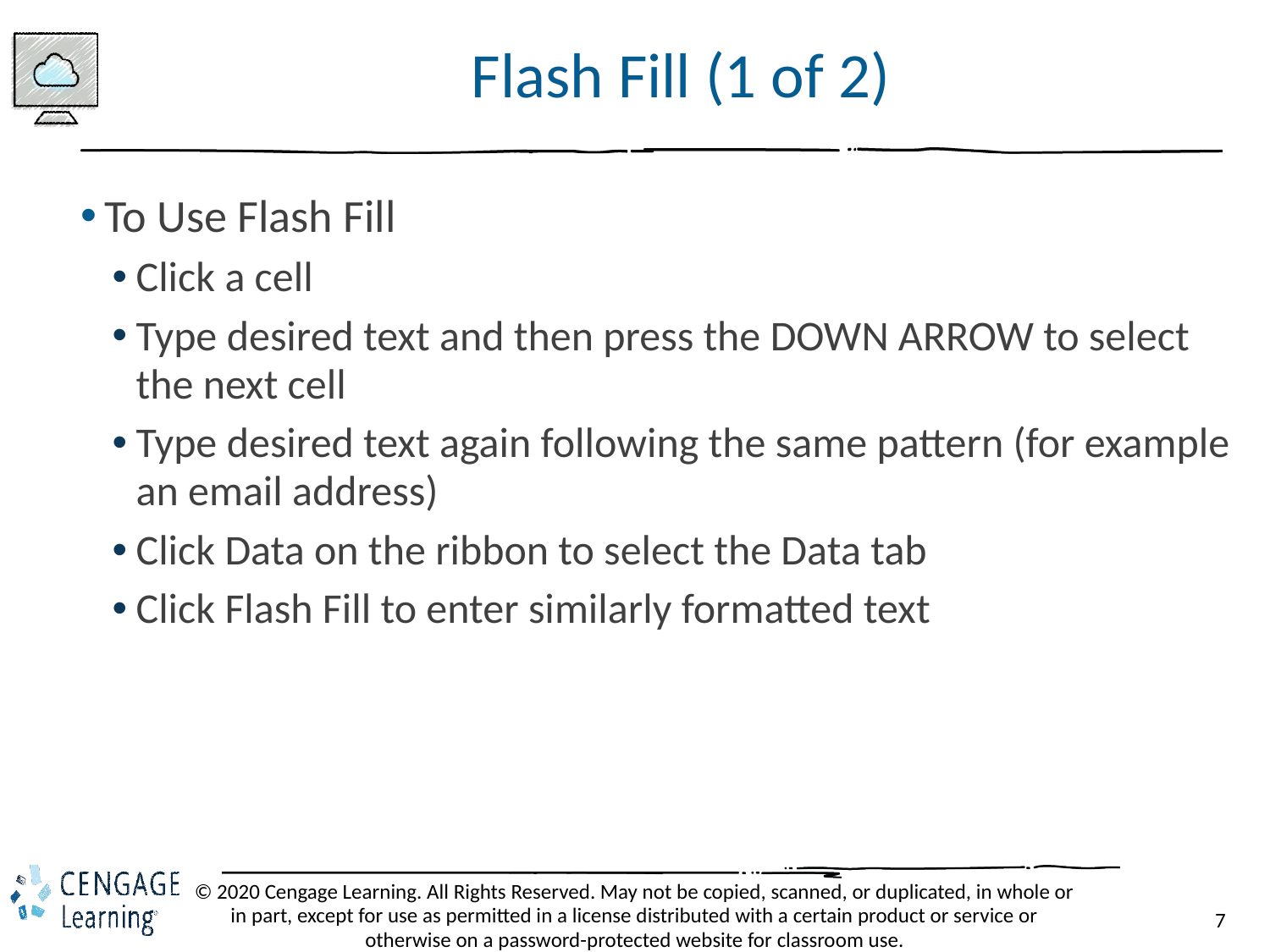

# Flash Fill (1 of 2)
To Use Flash Fill
Click a cell
Type desired text and then press the DOWN ARROW to select the next cell
Type desired text again following the same pattern (for example an email address)
Click Data on the ribbon to select the Data tab
Click Flash Fill to enter similarly formatted text